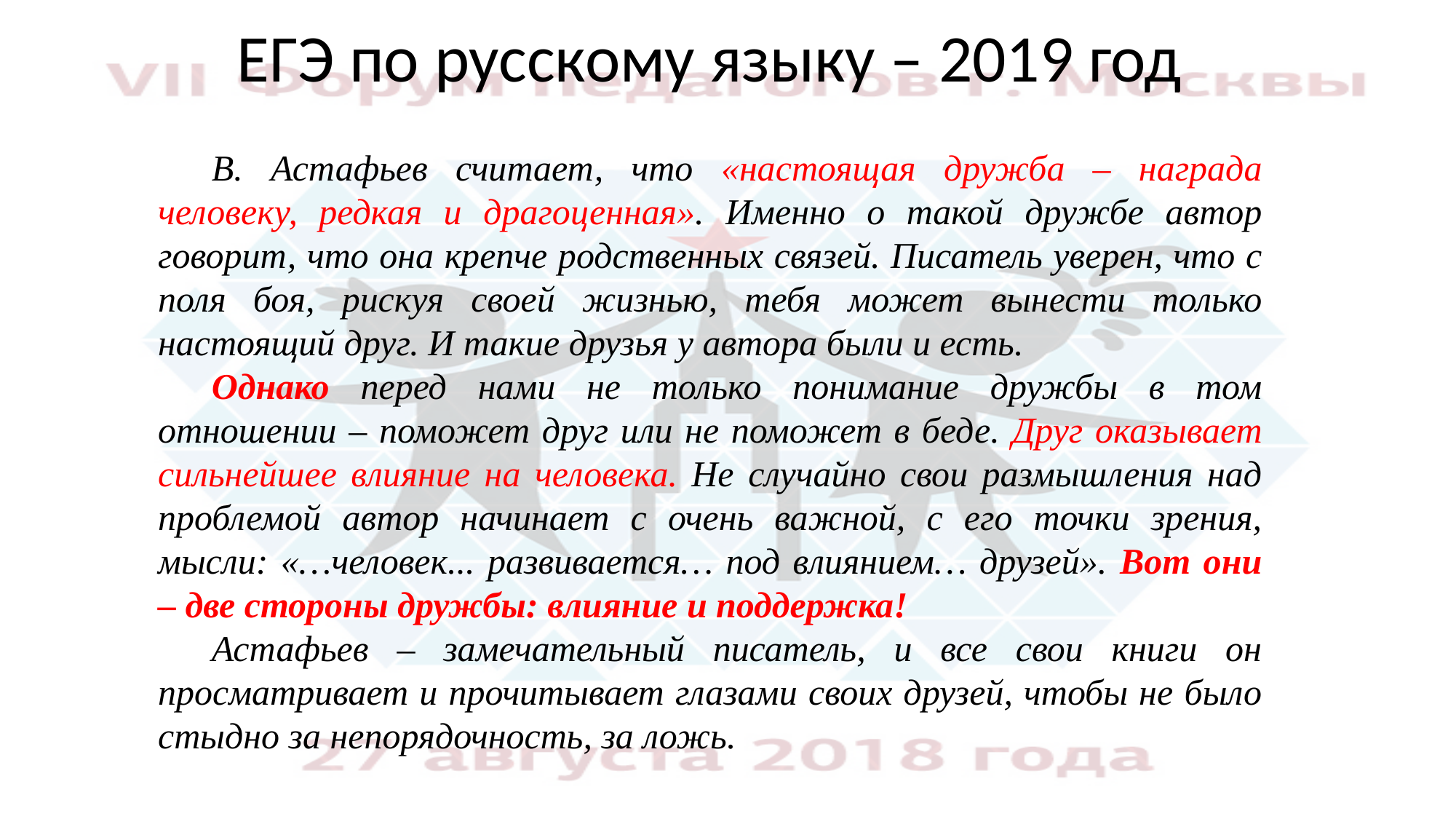

# ЕГЭ по русскому языку – 2019 год
В. Астафьев считает, что «настоящая дружба – награда человеку, редкая и драгоценная». Именно о такой дружбе автор говорит, что она крепче родственных связей. Писатель уверен, что с поля боя, рискуя своей жизнью, тебя может вынести только настоящий друг. И такие друзья у автора были и есть.
Однако перед нами не только понимание дружбы в том отношении – поможет друг или не поможет в беде. Друг оказывает сильнейшее влияние на человека. Не случайно свои размышления над проблемой автор начинает с очень важной, с его точки зрения, мысли: «…человек... развивается… под влиянием… друзей». Вот они – две стороны дружбы: влияние и поддержка!
Астафьев – замечательный писатель, и все свои книги он просматривает и прочитывает глазами своих друзей, чтобы не было стыдно за непорядочность, за ложь.